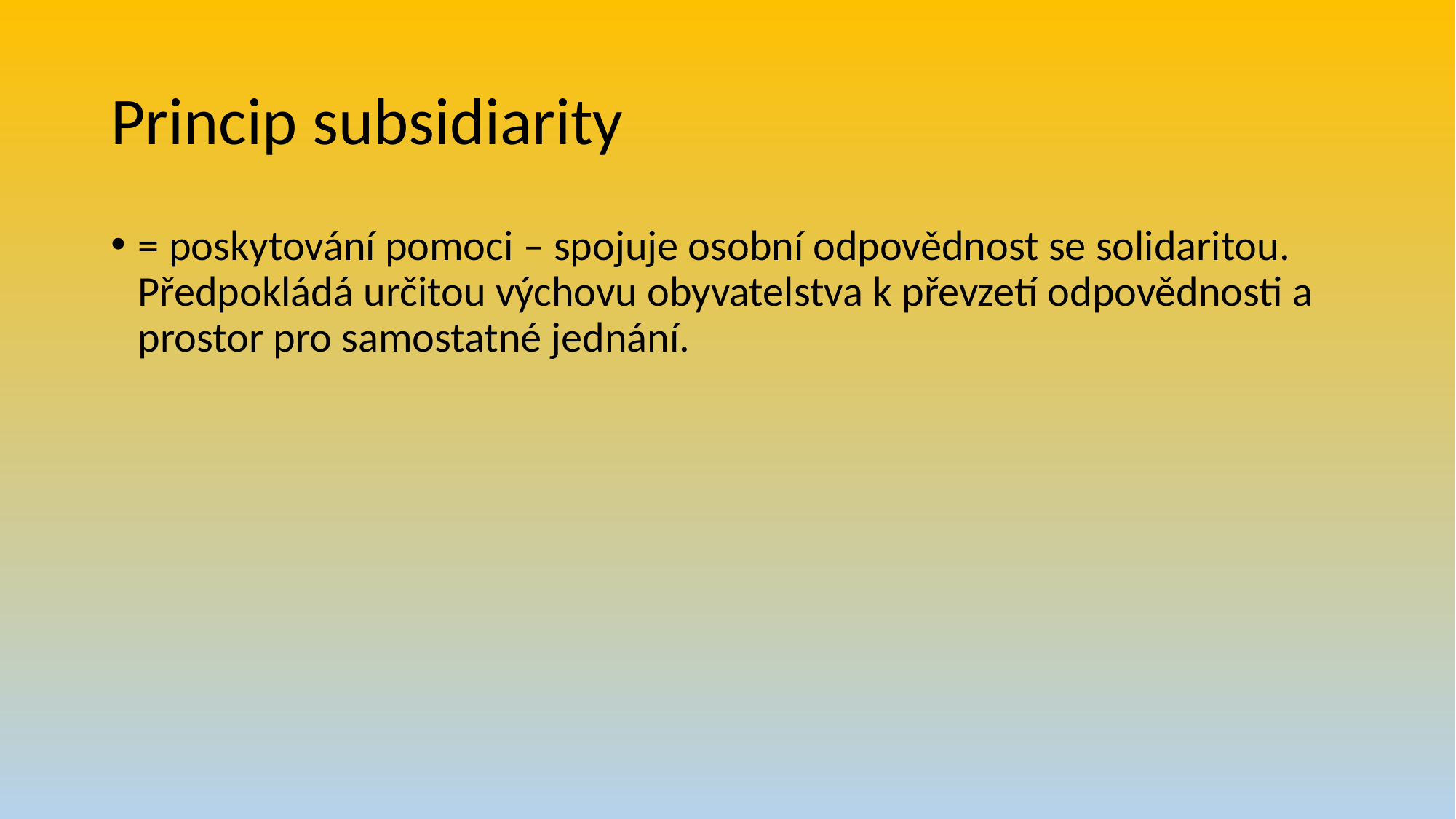

# Princip subsidiarity
= poskytování pomoci – spojuje osobní odpovědnost se solidaritou. Předpokládá určitou výchovu obyvatelstva k převzetí odpovědnosti a prostor pro samostatné jednání.